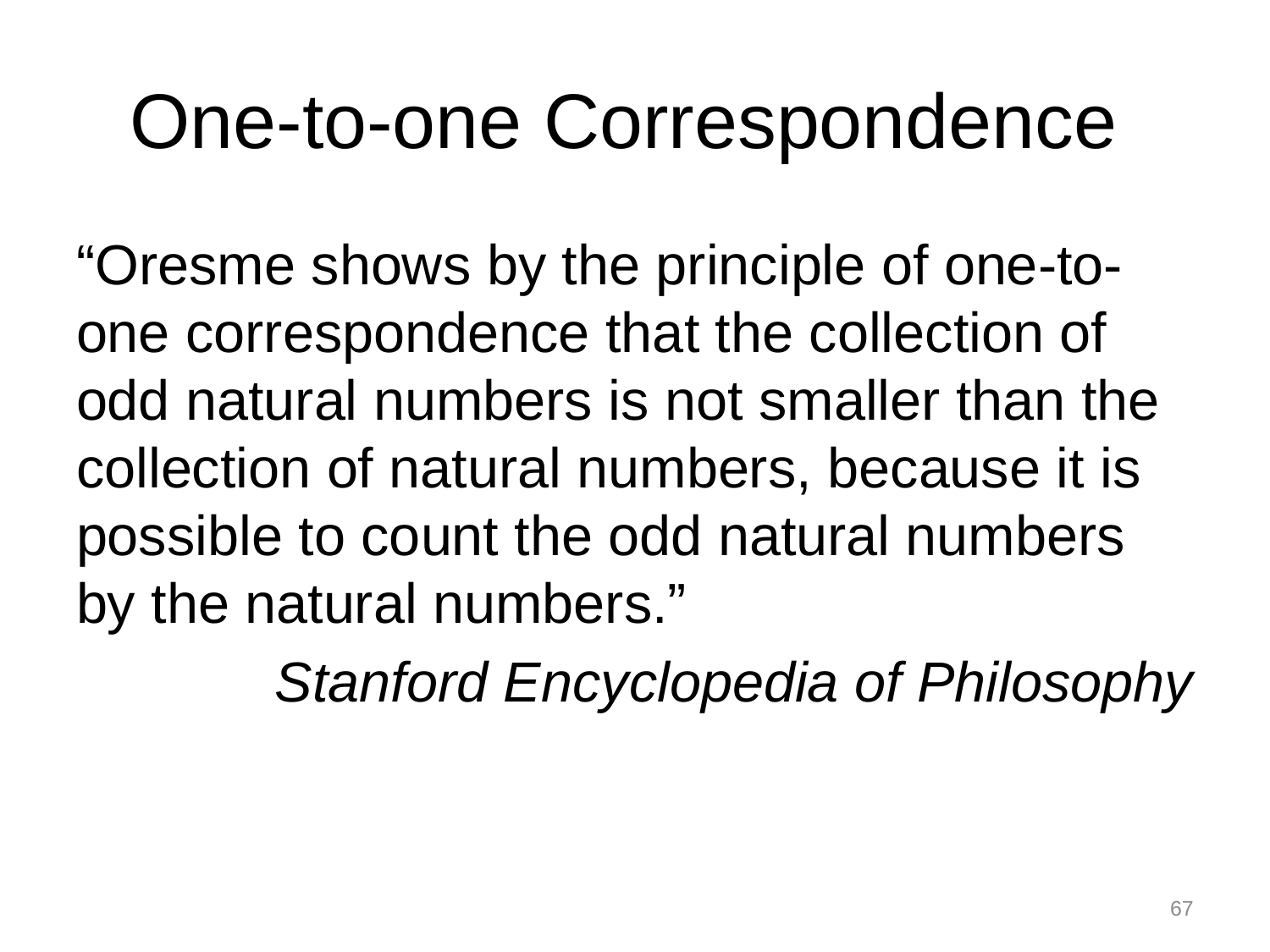

# One-to-one Correspondence
“Oresme shows by the principle of one-to-one correspondence that the collection of odd natural numbers is not smaller than the collection of natural numbers, because it is possible to count the odd natural numbers by the natural numbers.”
Stanford Encyclopedia of Philosophy
67